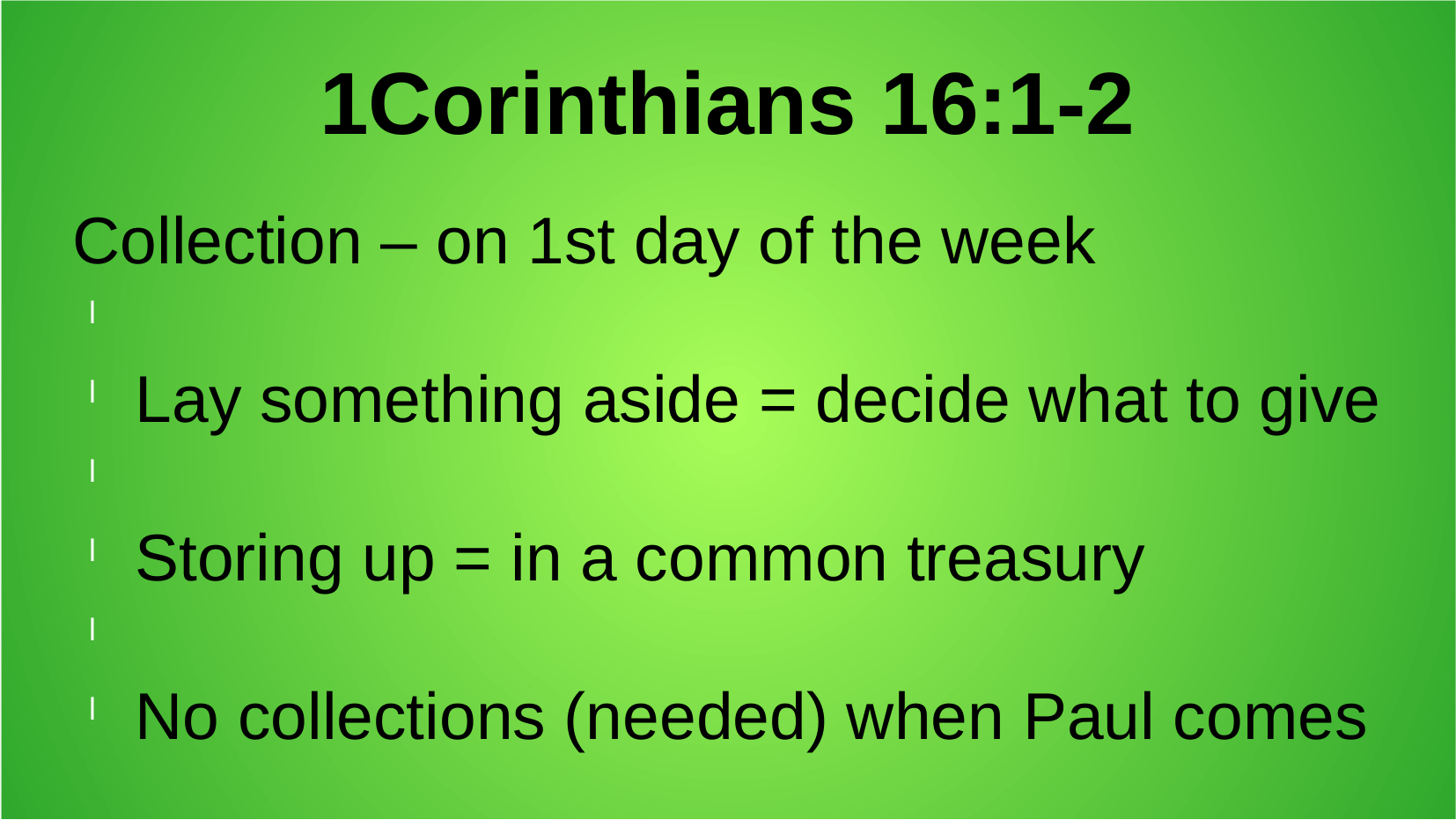

1Corinthians 16:1-2
Collection – on 1st day of the week

Lay something aside = decide what to give

Storing up = in a common treasury

No collections (needed) when Paul comes